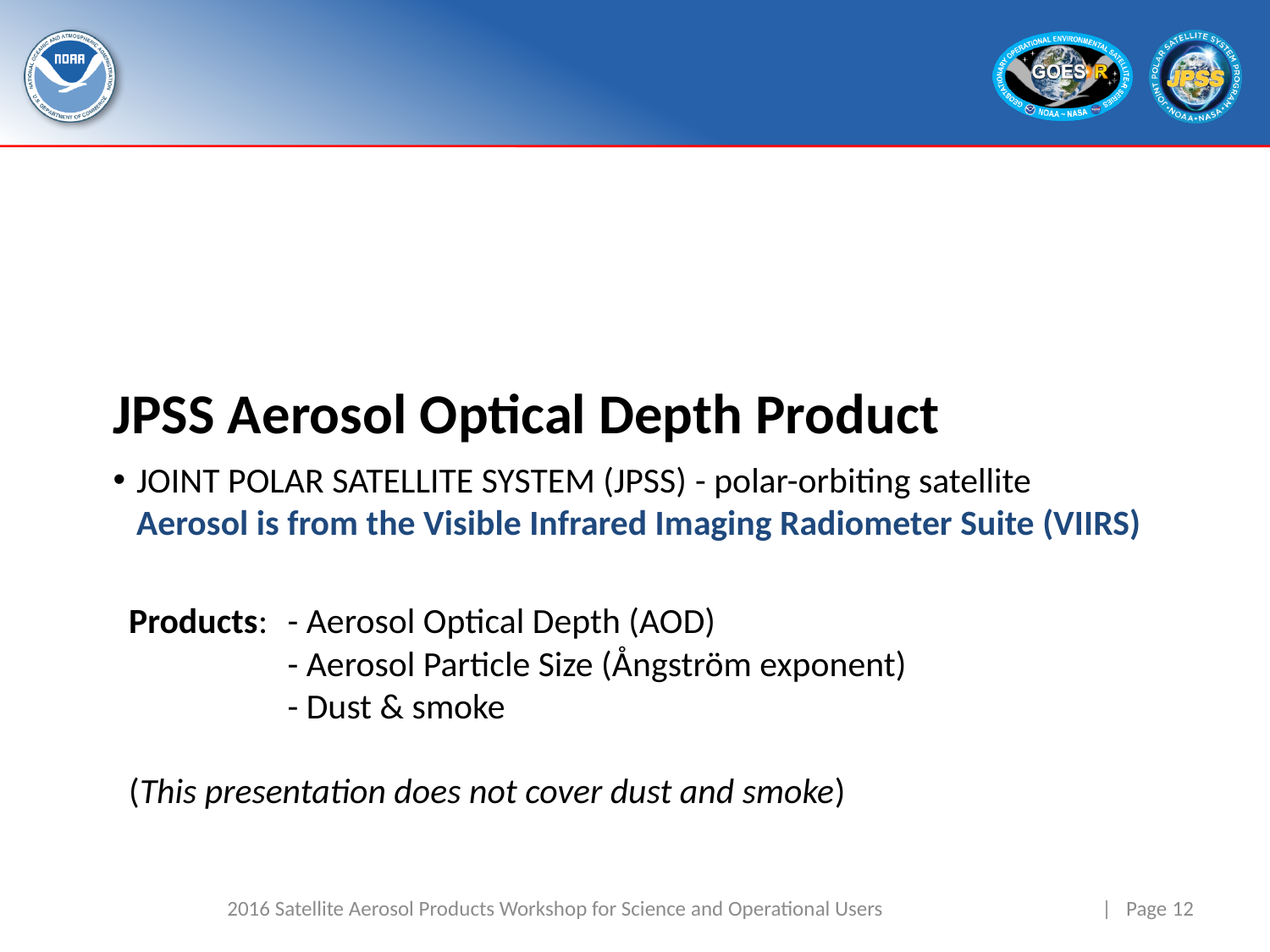

JPSS Aerosol Optical Depth Product
# Joint Polar Satellite System (JPSS) - polar-orbiting satellite Aerosol is from the Visible Infrared Imaging Radiometer Suite (VIIRS)
Products:	- Aerosol Optical Depth (AOD)
	- Aerosol Particle Size (Ångström exponent)
	- Dust & smoke

(This presentation does not cover dust and smoke)

2016 Satellite Aerosol Products Workshop for Science and Operational Users
|   Page 12